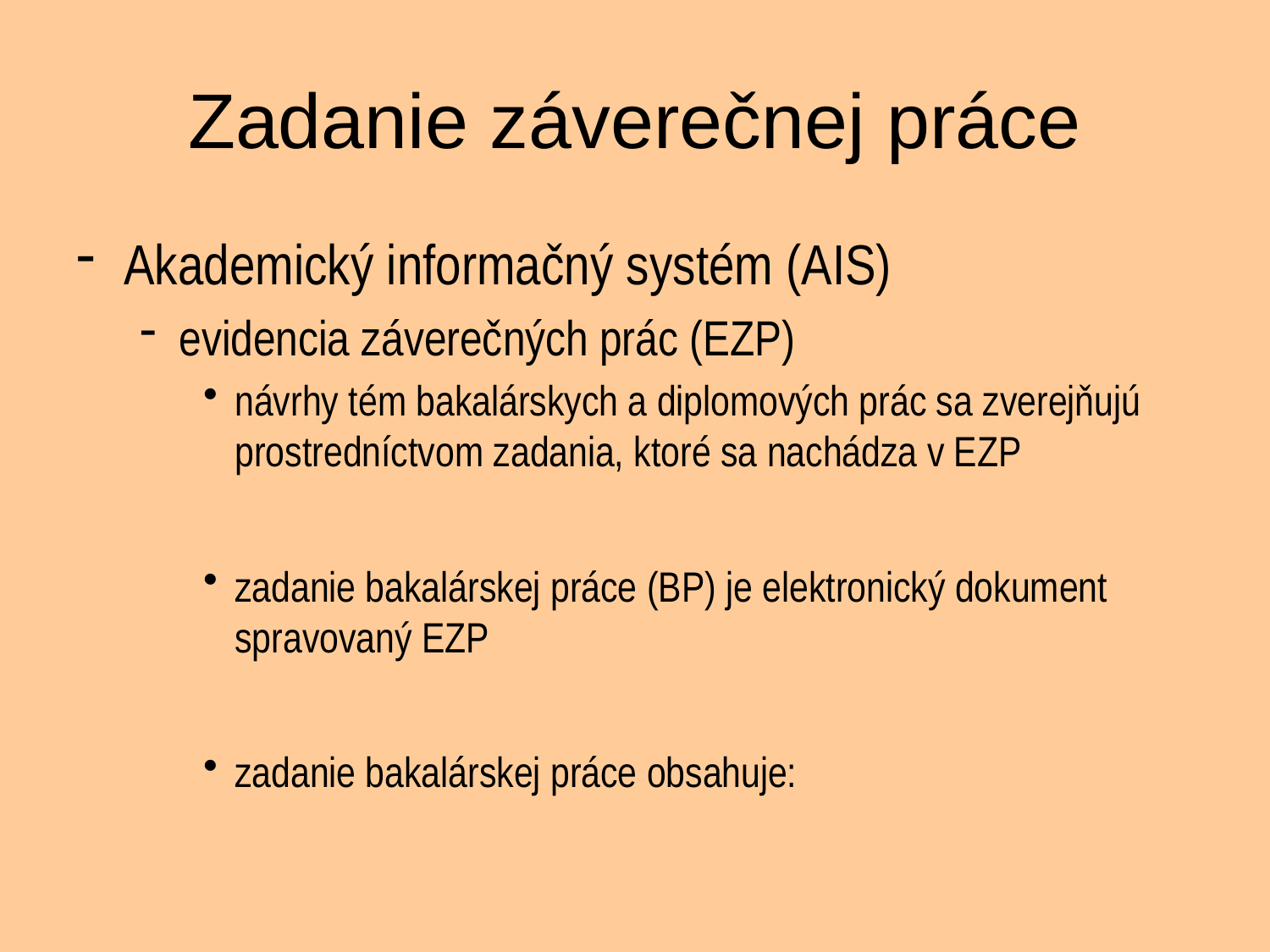

# Zadanie záverečnej práce
Akademický informačný systém (AIS)
evidencia záverečných prác (EZP)
návrhy tém bakalárskych a diplomových prác sa zverejňujú prostredníctvom zadania, ktoré sa nachádza v EZP

zadanie bakalárskej práce (BP) je elektronický dokument spravovaný EZP

zadanie bakalárskej práce obsahuje: